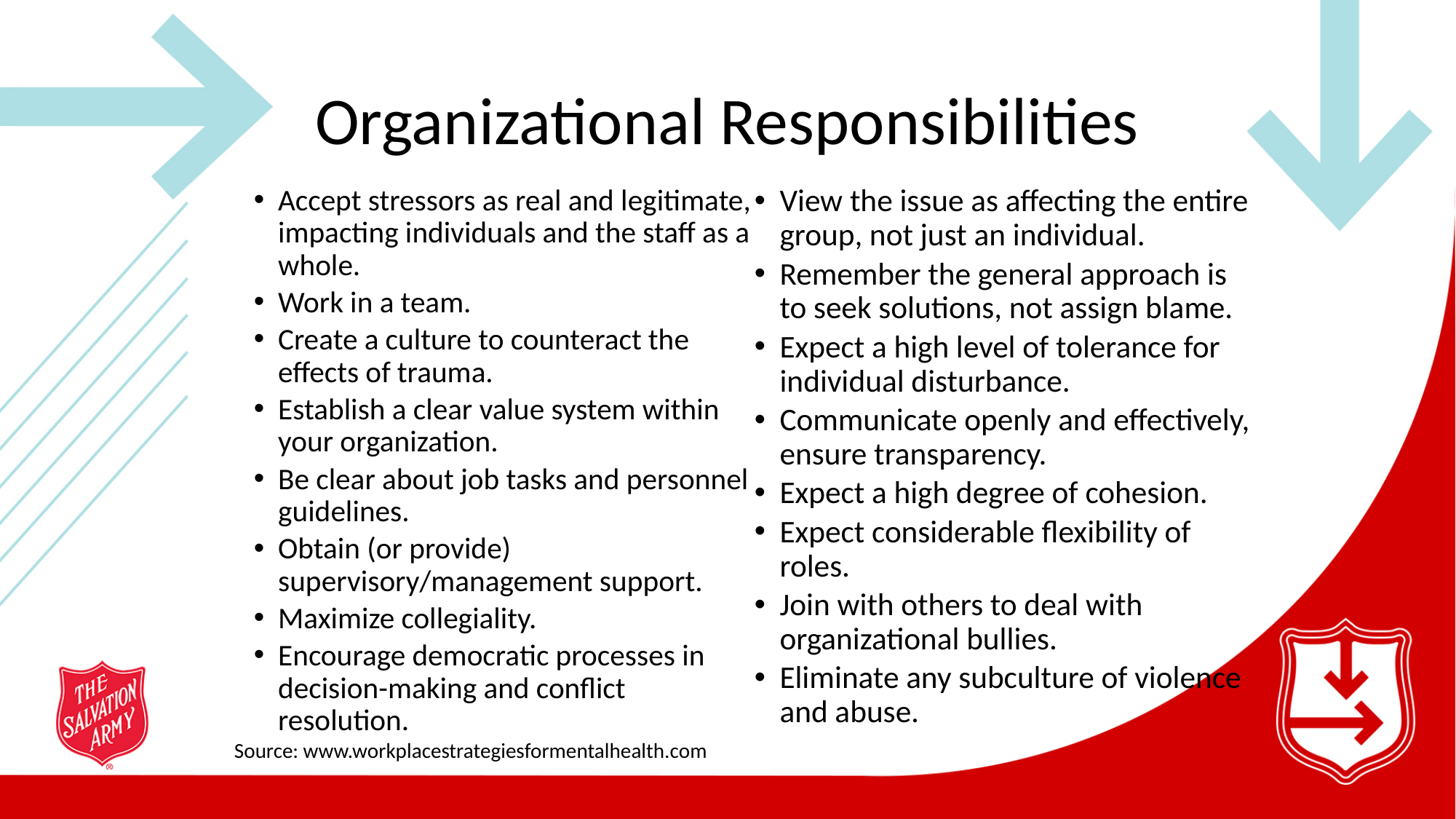

# Organizational Responsibilities
View the issue as affecting the entire group, not just an individual.
Remember the general approach is to seek solutions, not assign blame.
Expect a high level of tolerance for individual disturbance.
Communicate openly and effectively, ensure transparency.
Expect a high degree of cohesion.
Expect considerable flexibility of roles.
Join with others to deal with organizational bullies.
Eliminate any subculture of violence and abuse.
Accept stressors as real and legitimate, impacting individuals and the staff as a whole.
Work in a team.
Create a culture to counteract the effects of trauma.
Establish a clear value system within your organization.
Be clear about job tasks and personnel guidelines.
Obtain (or provide) supervisory/management support.
Maximize collegiality.
Encourage democratic processes in decision-making and conflict resolution.
Source: www.workplacestrategiesformentalhealth.com